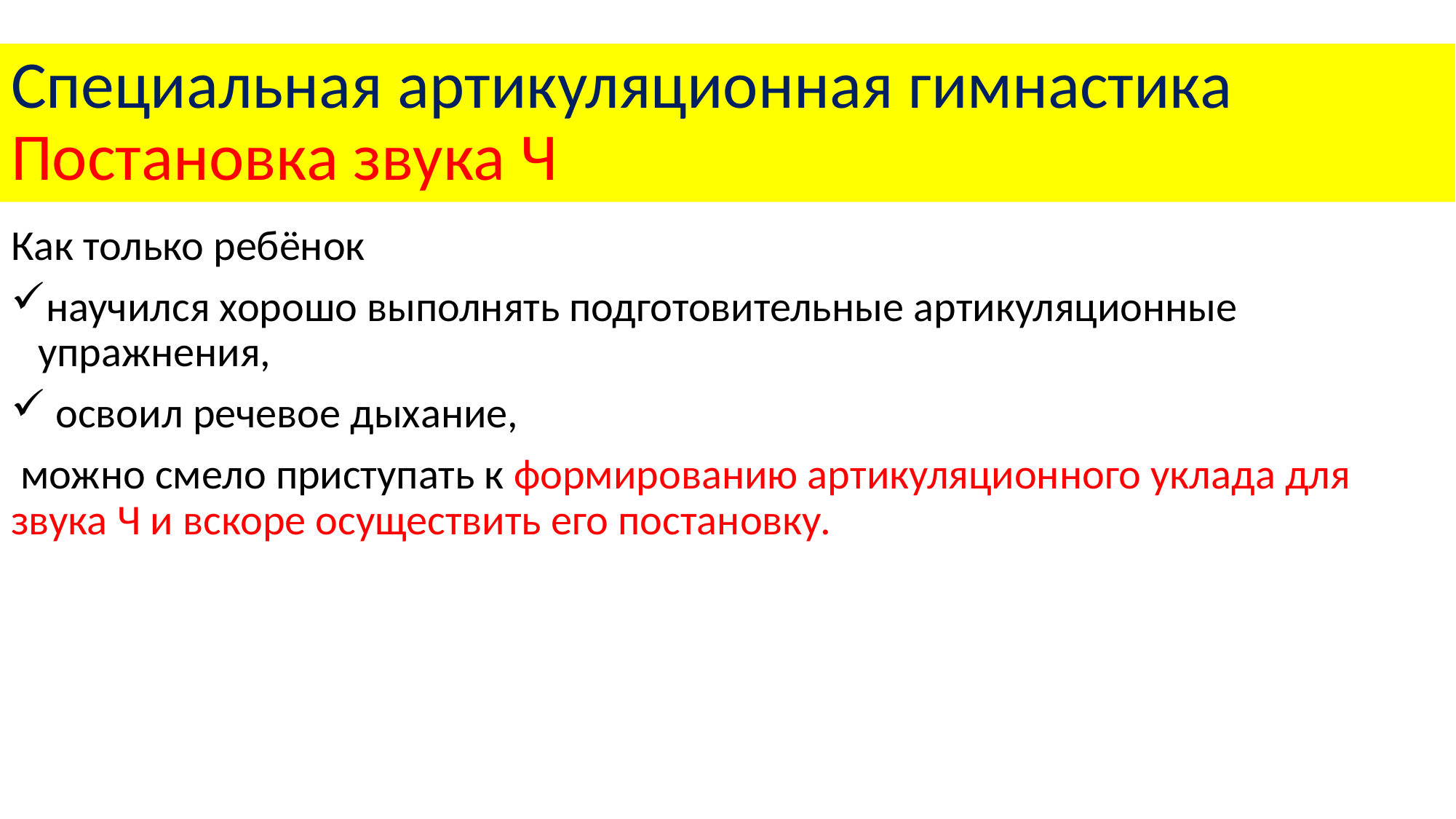

# Специальная артикуляционная гимнастика Постановка звука Ч
Как только ребёнок
научился хорошо выполнять подготовительные артикуляционные упражнения,
 освоил речевое дыхание,
 можно смело приступать к формированию артикуляционного уклада для звука Ч и вскоре осуществить его постановку.